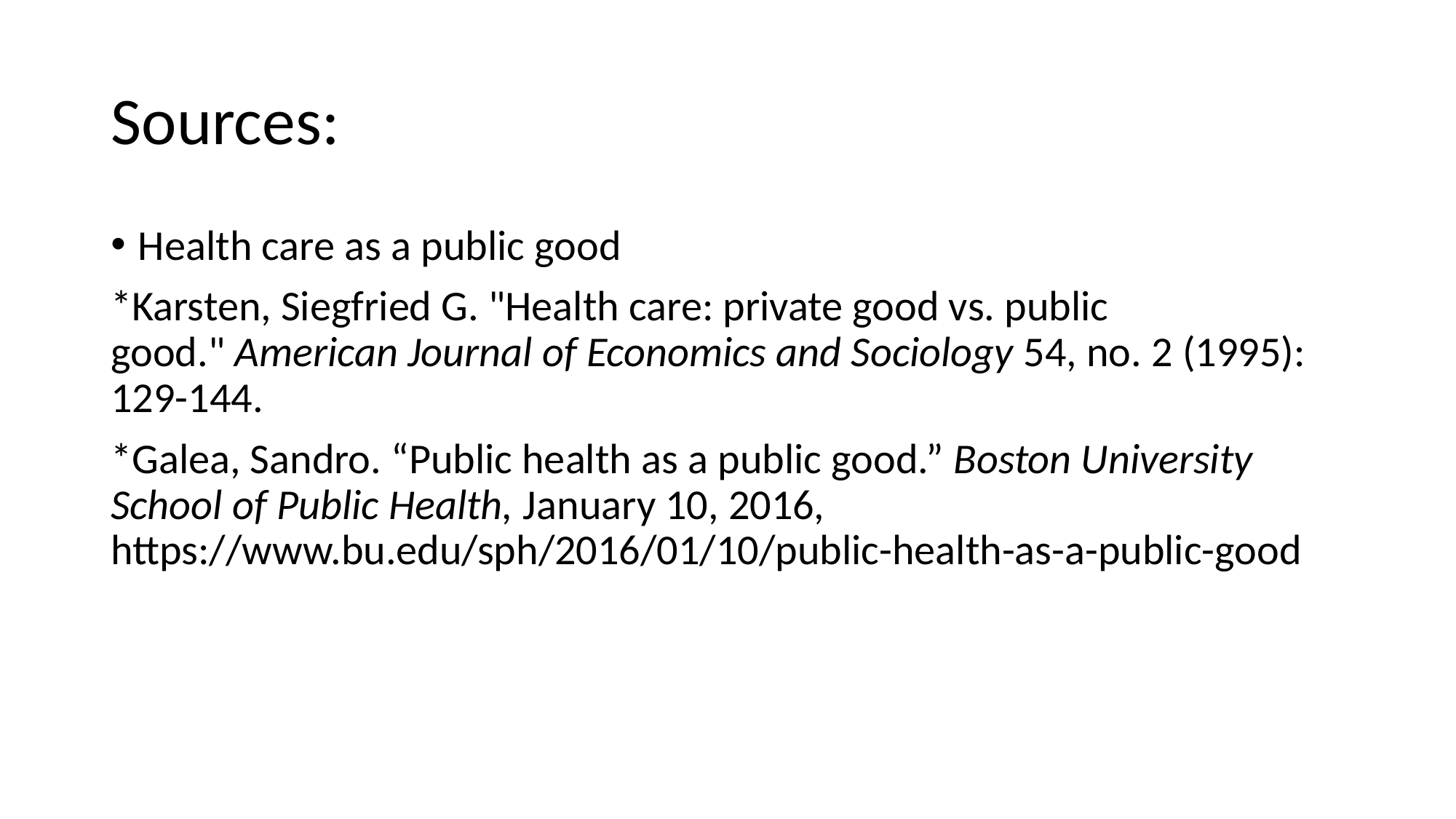

# Sources:
Health care as a public good
*Karsten, Siegfried G. "Health care: private good vs. public good." American Journal of Economics and Sociology 54, no. 2 (1995): 129-144.
*Galea, Sandro. “Public health as a public good.” Boston University School of Public Health, January 10, 2016, https://www.bu.edu/sph/2016/01/10/public-health-as-a-public-good